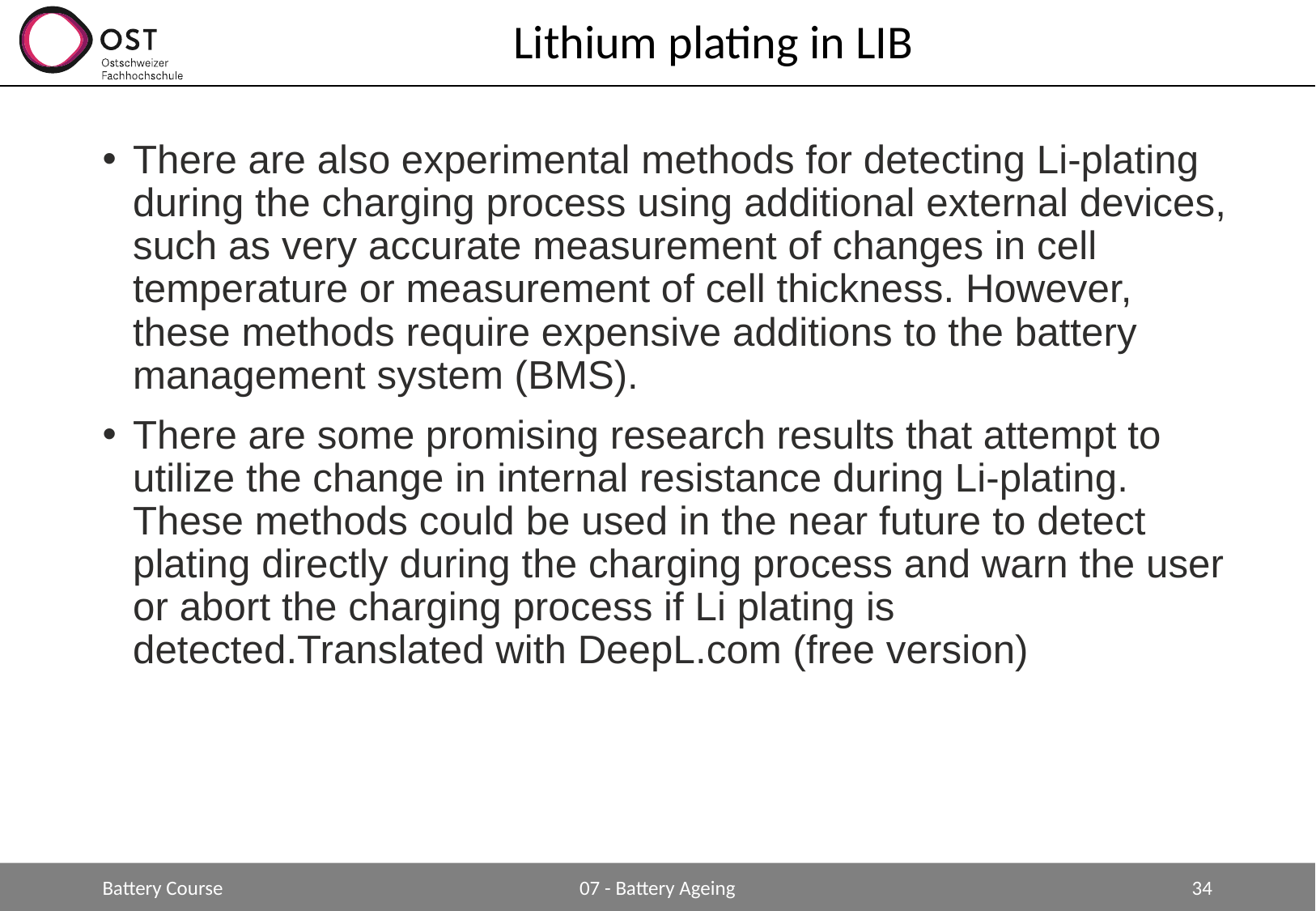

# Lithium plating in LIB
There are also experimental methods for detecting Li-plating during the charging process using additional external devices, such as very accurate measurement of changes in cell temperature or measurement of cell thickness. However, these methods require expensive additions to the battery management system (BMS).
There are some promising research results that attempt to utilize the change in internal resistance during Li-plating. These methods could be used in the near future to detect plating directly during the charging process and warn the user or abort the charging process if Li plating is detected.Translated with DeepL.com (free version)
Battery Course
07 - Battery Ageing
34